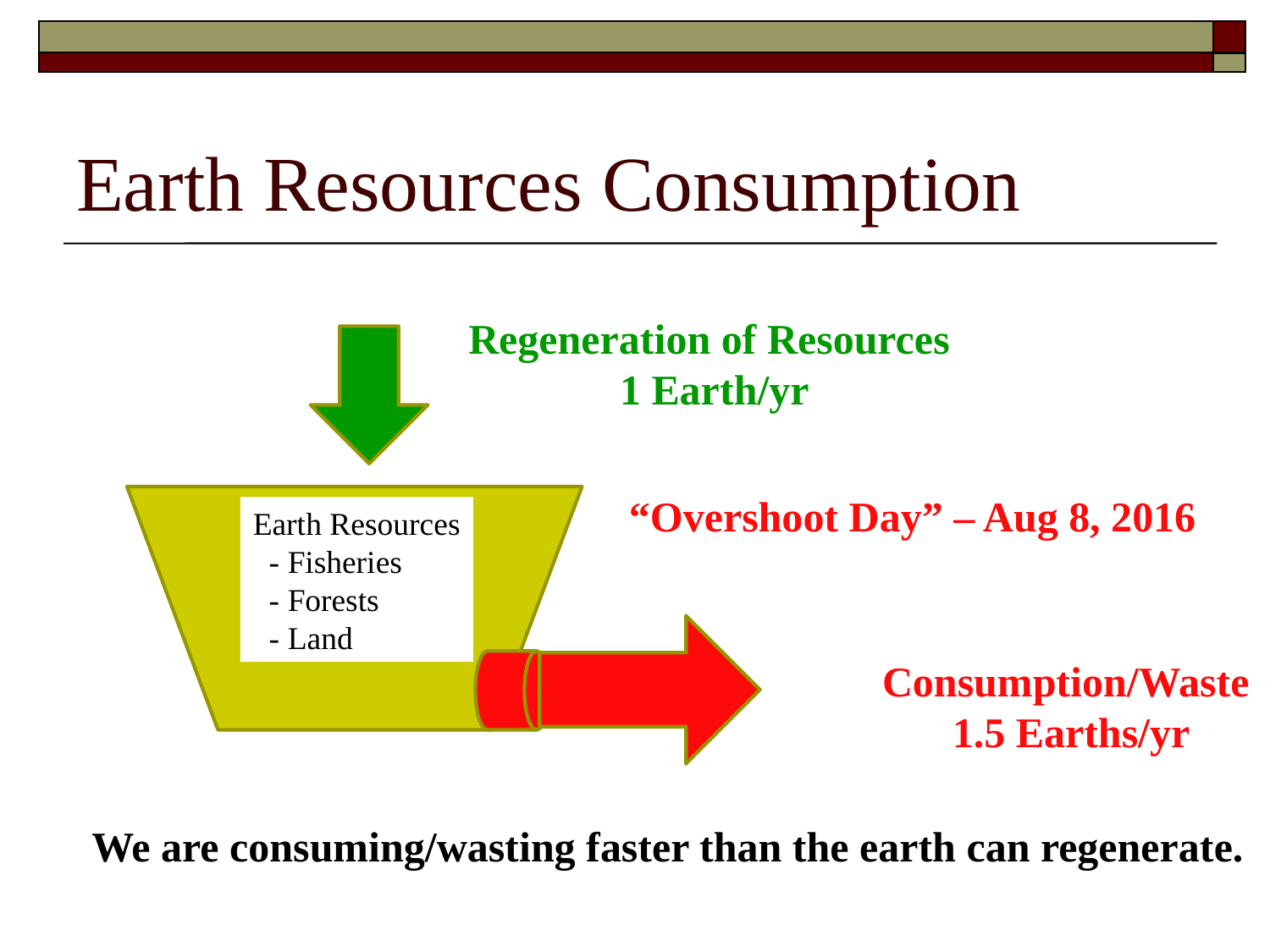

# Earth Resources Consumption
Regeneration of Resources
 1 Earth/yr

“Overshoot Day” – Aug 8, 2016

Earth Resources
  - Fisheries
  - Forests
  - Land

Consumption/Waste
 1.5 Earths/yr

We are consuming/wasting faster than the earth can regenerate.